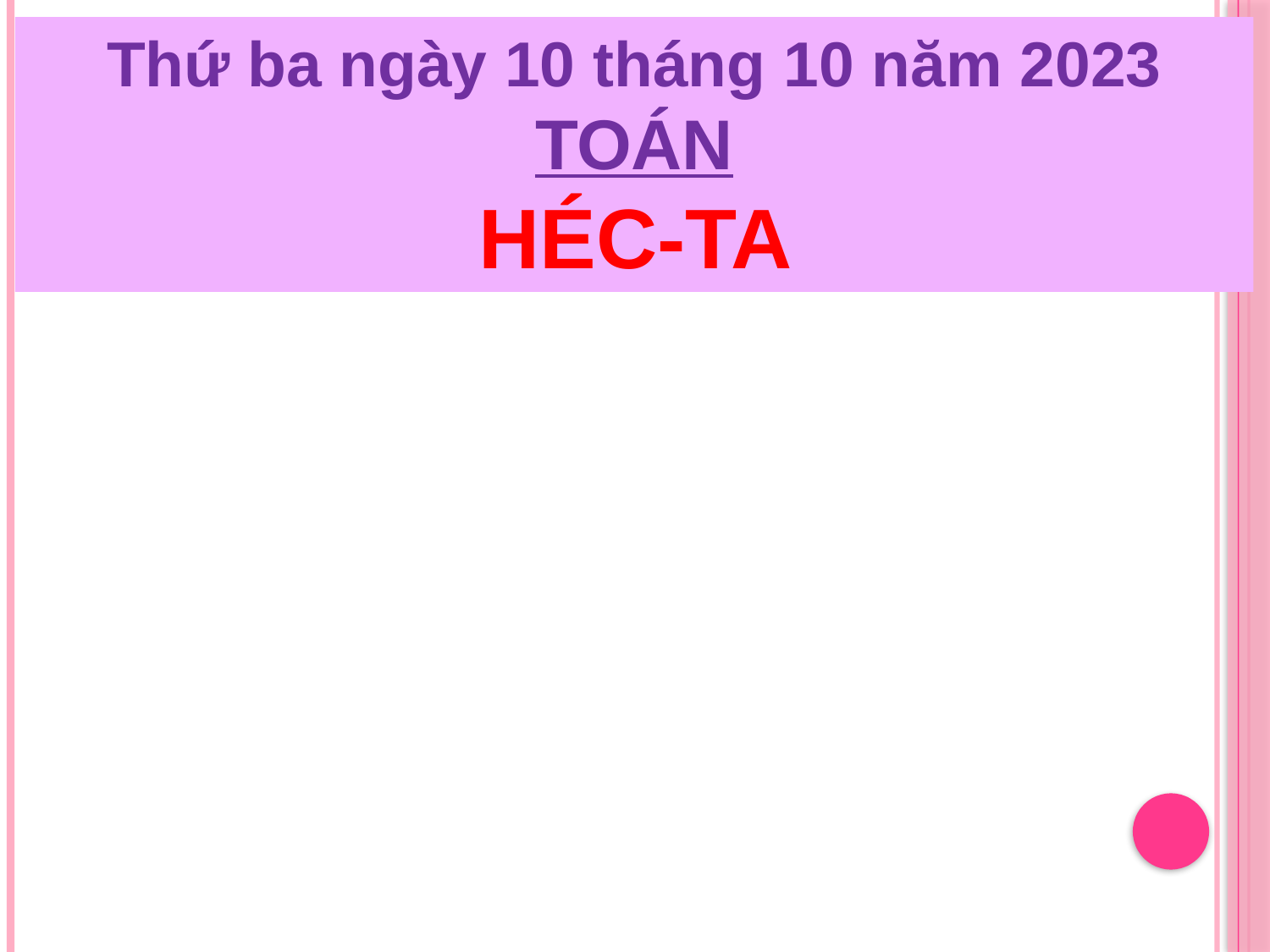

Thứ ba ngày 10 tháng 10 năm 2023
TOÁN
 HÉC-TA